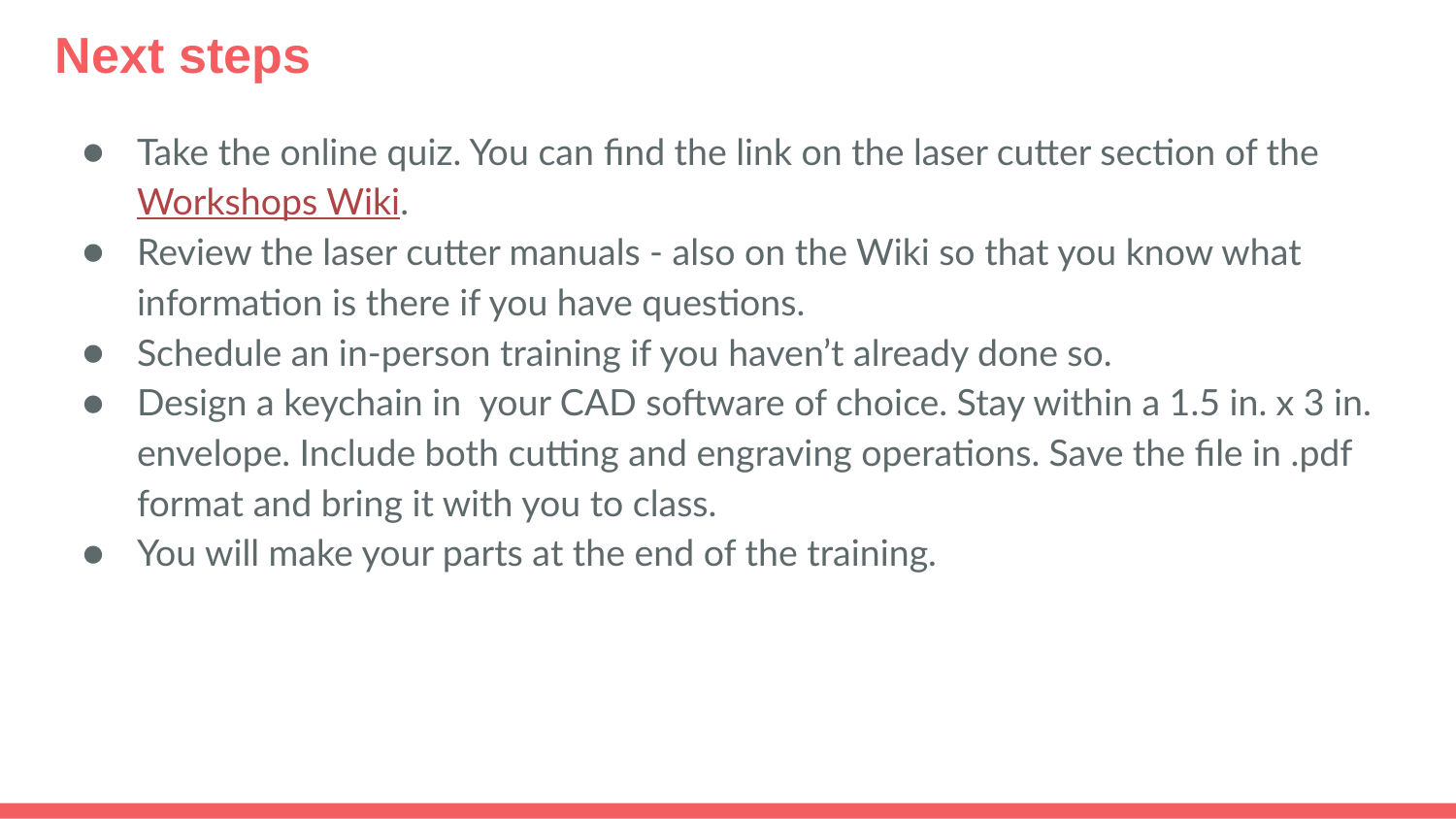

# Next steps
Take the online quiz. You can find the link on the laser cutter section of the Workshops Wiki.
Review the laser cutter manuals - also on the Wiki so that you know what information is there if you have questions.
Schedule an in-person training if you haven’t already done so.
Design a keychain in  your CAD software of choice. Stay within a 1.5 in. x 3 in. envelope. Include both cutting and engraving operations. Save the file in .pdf format and bring it with you to class.
You will make your parts at the end of the training.